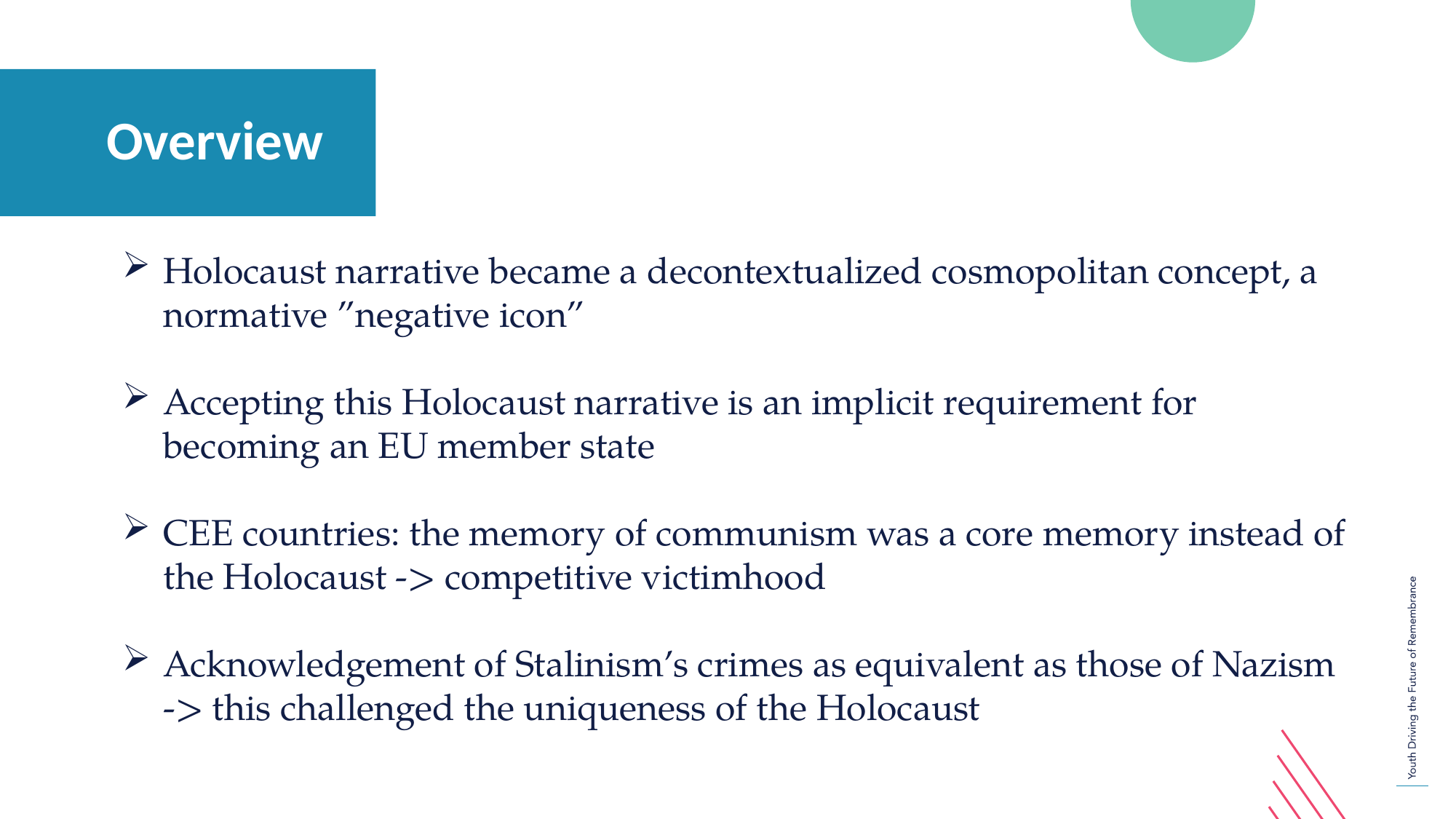

Overview
Holocaust narrative became a decontextualized cosmopolitan concept, a normative ”negative icon”

Accepting this Holocaust narrative is an implicit requirement for becoming an EU member state

CEE countries: the memory of communism was a core memory instead of the Holocaust -> competitive victimhood

Acknowledgement of Stalinism’s crimes as equivalent as those of Nazism -> this challenged the uniqueness of the Holocaust